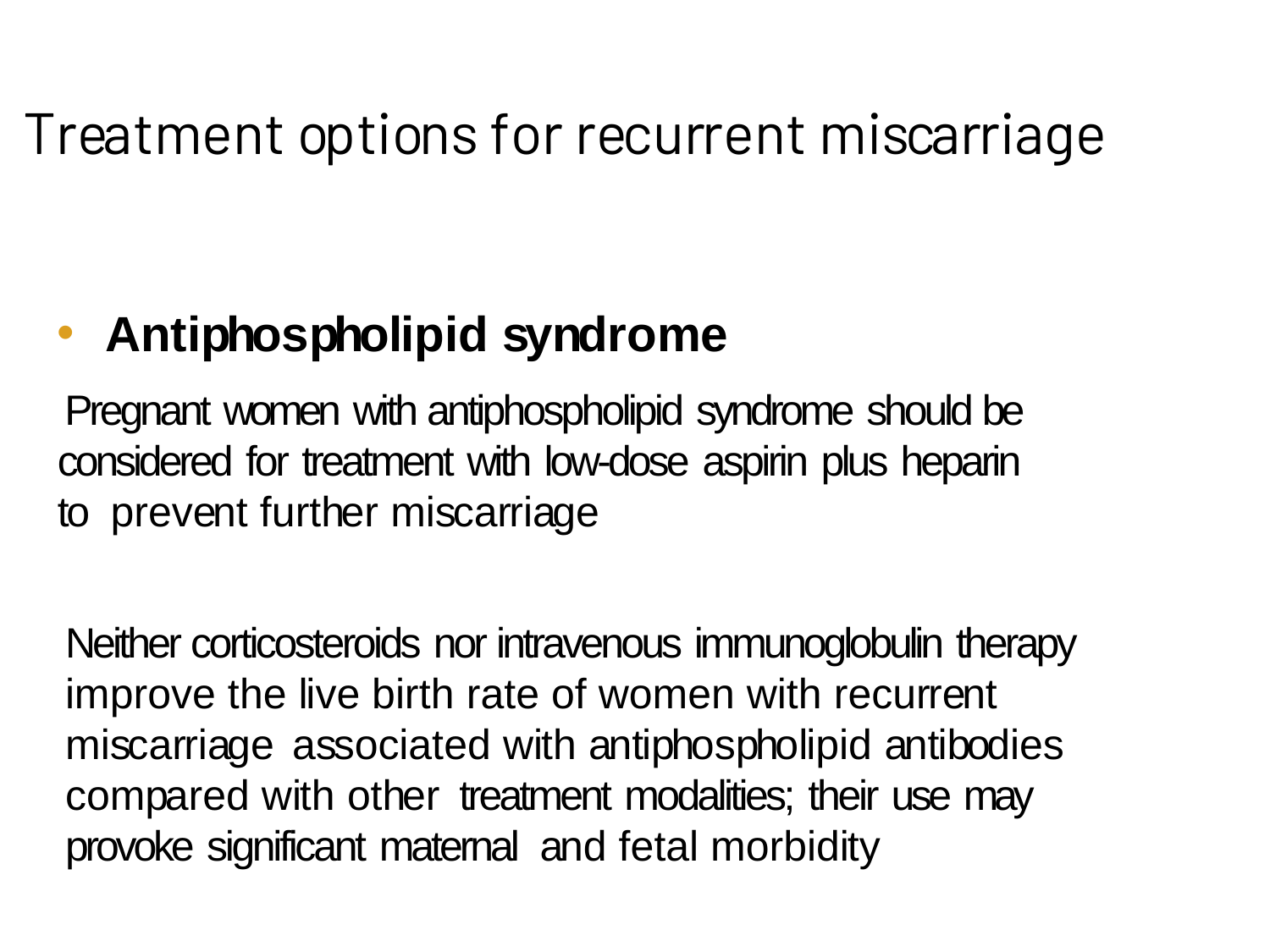

# Treatment options for recurrent miscarriage
Antiphospholipid syndrome
Pregnant women with antiphospholipid syndrome should be  considered for treatment with low-dose aspirin plus heparin to  prevent further miscarriage
Neither corticosteroids nor intravenous immunoglobulin therapy  improve the live birth rate of women with recurrent miscarriage  associated with antiphospholipid antibodies compared with other  treatment modalities; their use may provoke significant maternal  and fetal morbidity